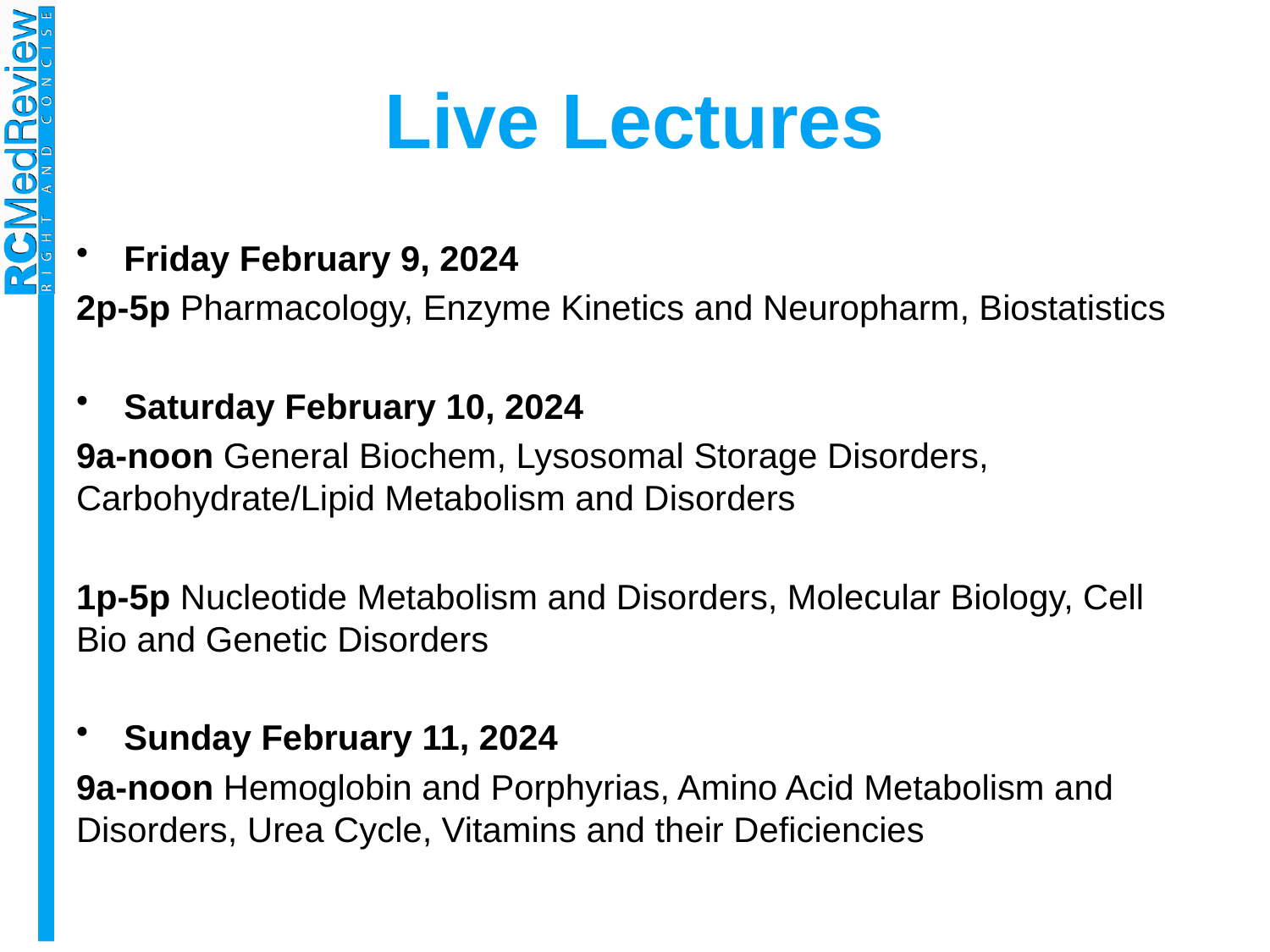

# Live Lectures

Friday February 9, 2024
2p-5p Pharmacology, Enzyme Kinetics and Neuropharm, Biostatistics

Saturday February 10, 2024
9a-noon General Biochem, Lysosomal Storage Disorders, Carbohydrate/Lipid Metabolism and Disorders

1p-5p Nucleotide Metabolism and Disorders, Molecular Biology, Cell Bio and Genetic Disorders

Sunday February 11, 2024
9a-noon Hemoglobin and Porphyrias, Amino Acid Metabolism and Disorders, Urea Cycle, Vitamins and their Deficiencies